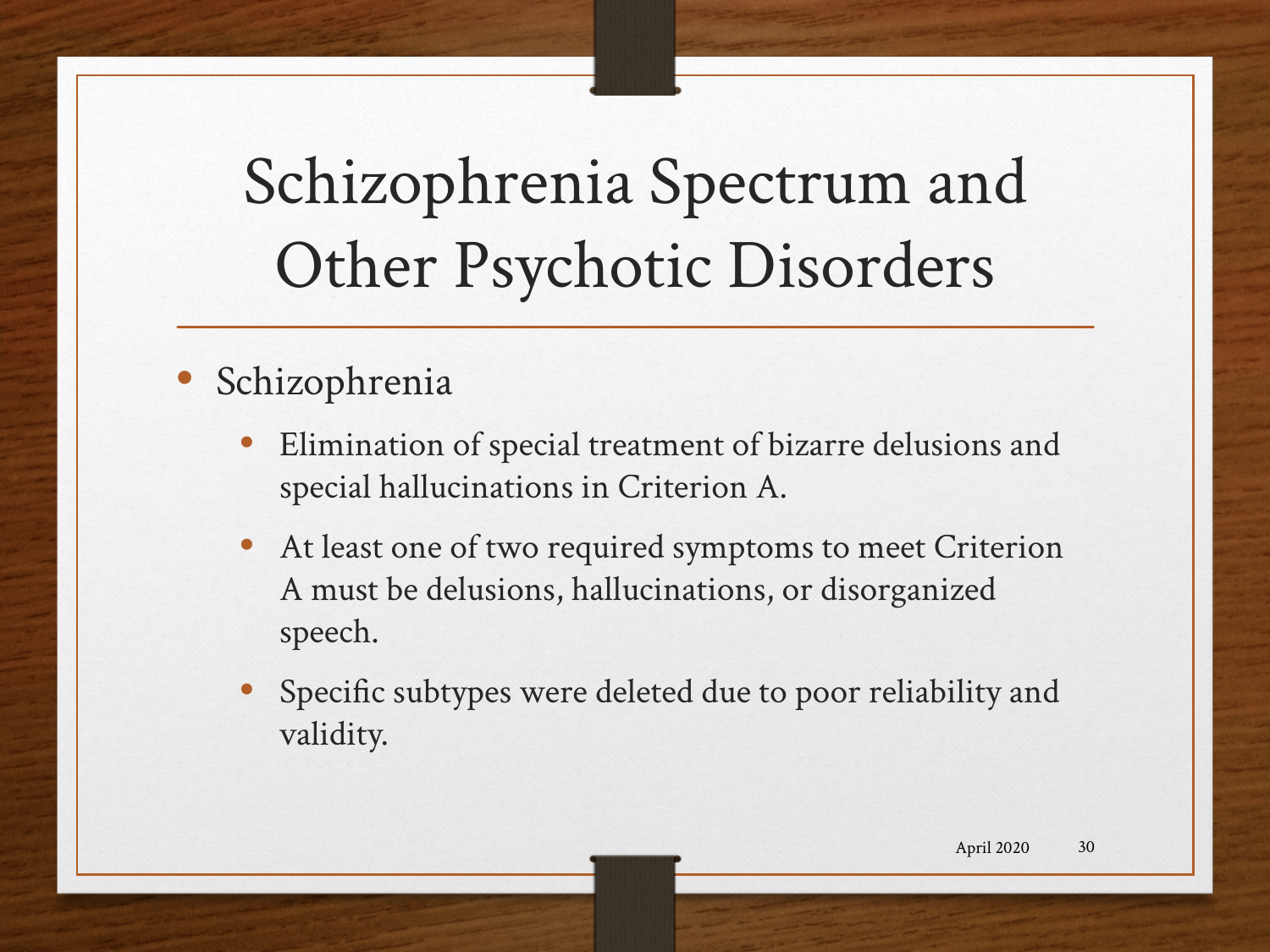

# Schizophrenia Spectrum and Other Psychotic Disorders
Schizophrenia
Elimination of special treatment of bizarre delusions and special hallucinations in Criterion A.
At least one of two required symptoms to meet Criterion A must be delusions, hallucinations, or disorganized speech.
Specific subtypes were deleted due to poor reliability and validity.
April 2020
30